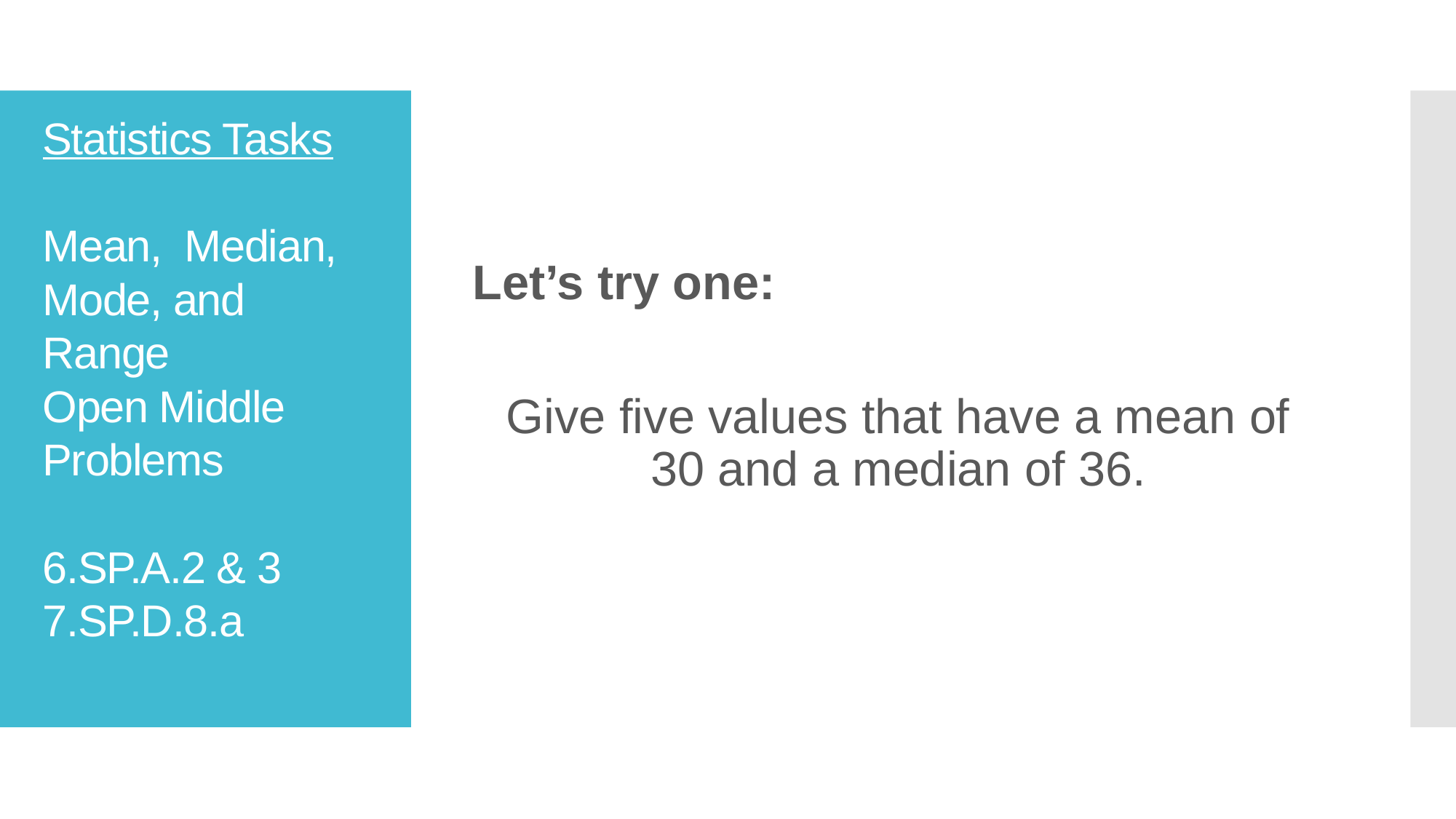

# Statistics Tasks Mean,  Median, Mode, and Range Open Middle Problems 6.SP.A.2 & 3 7.SP.D.8.a
Let’s try one:

Give five values that have a mean of 30 and a median of 36.